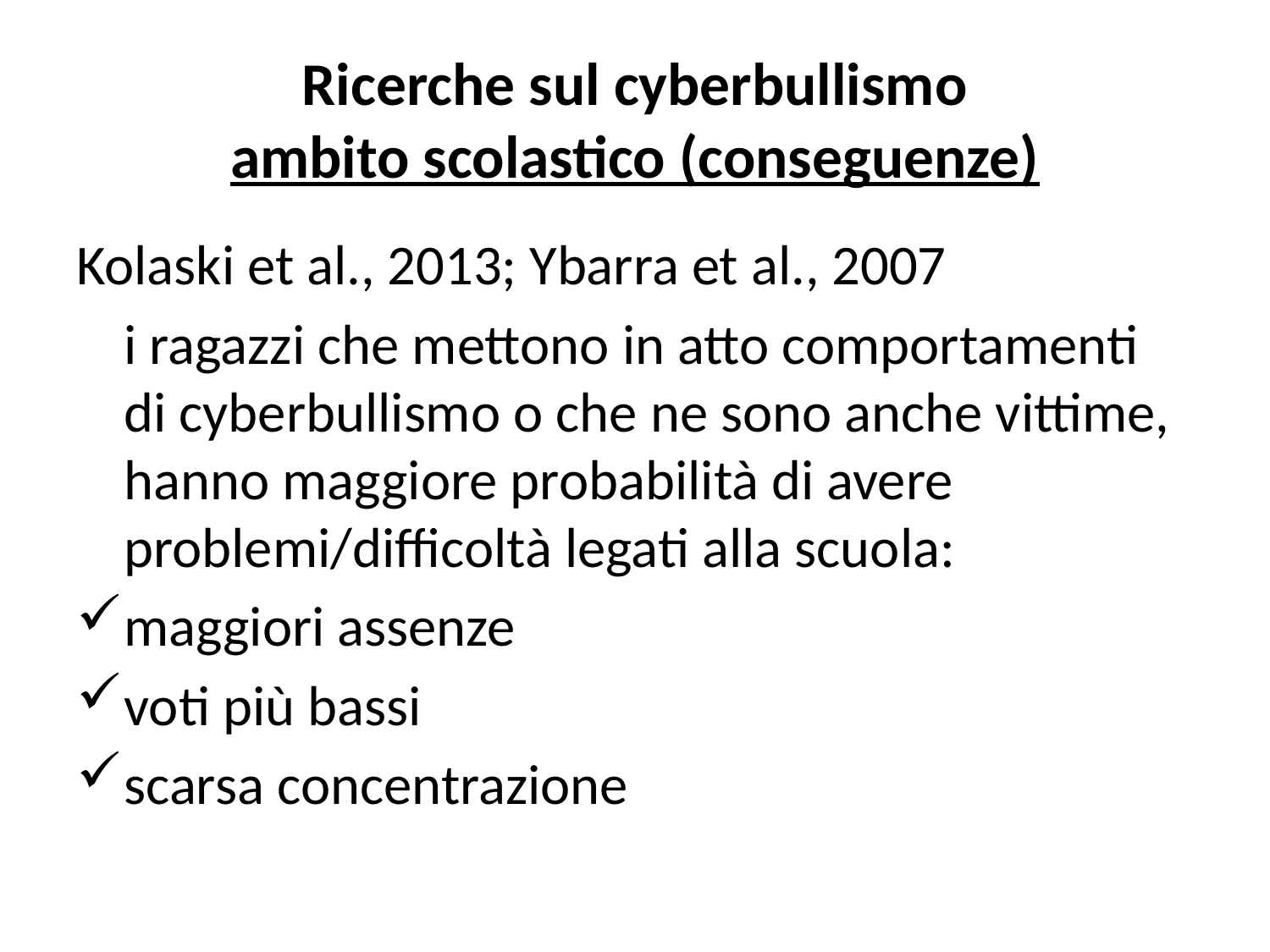

# Ricerche sul cyberbullismo ambito scolastico (conseguenze)
Kolaski et al., 2013; Ybarra et al., 2007
	i ragazzi che mettono in atto comportamenti di cyberbullismo o che ne sono anche vittime, hanno maggiore probabilità di avere problemi/difficoltà legati alla scuola:
maggiori assenze
voti più bassi
scarsa concentrazione